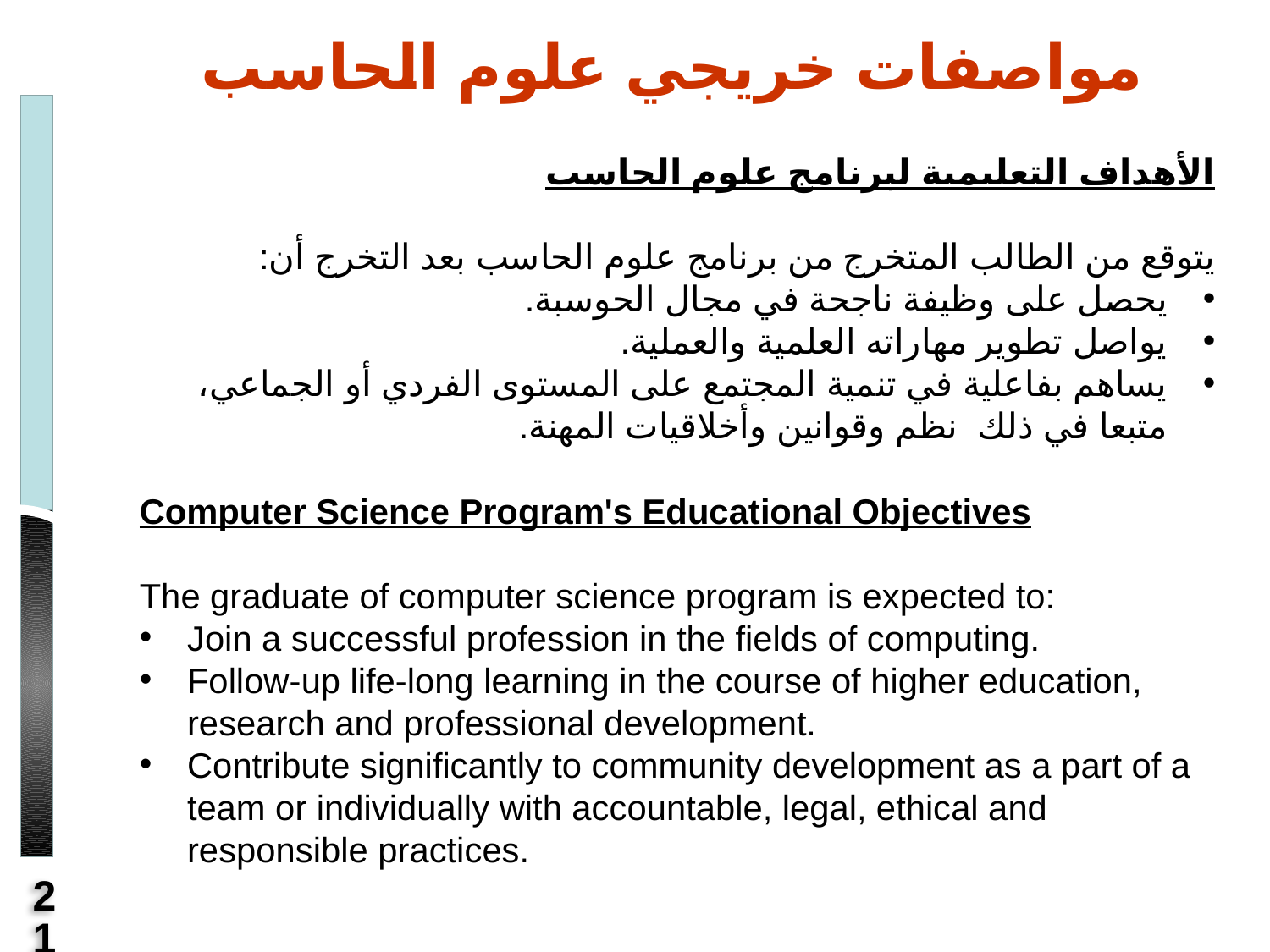

مواصفات خريجي علوم الحاسب

الأهداف التعليمية لبرنامج علوم الحاسب

يتوقع من الطالب المتخرج من برنامج علوم الحاسب بعد التخرج أن:
يحصل على وظيفة ناجحة في مجال الحوسبة.
يواصل تطوير مهاراته العلمية والعملية.
يساهم بفاعلية في تنمية المجتمع على المستوى الفردي أو الجماعي، متبعا في ذلك  نظم وقوانين وأخلاقيات المهنة.

Computer Science Program's Educational Objectives

The graduate of computer science program is expected to:
Join a successful profession in the fields of computing.
Follow-up life-long learning in the course of higher education, research and professional development.
Contribute significantly to community development as a part of a team or individually with accountable, legal, ethical and responsible practices.
21